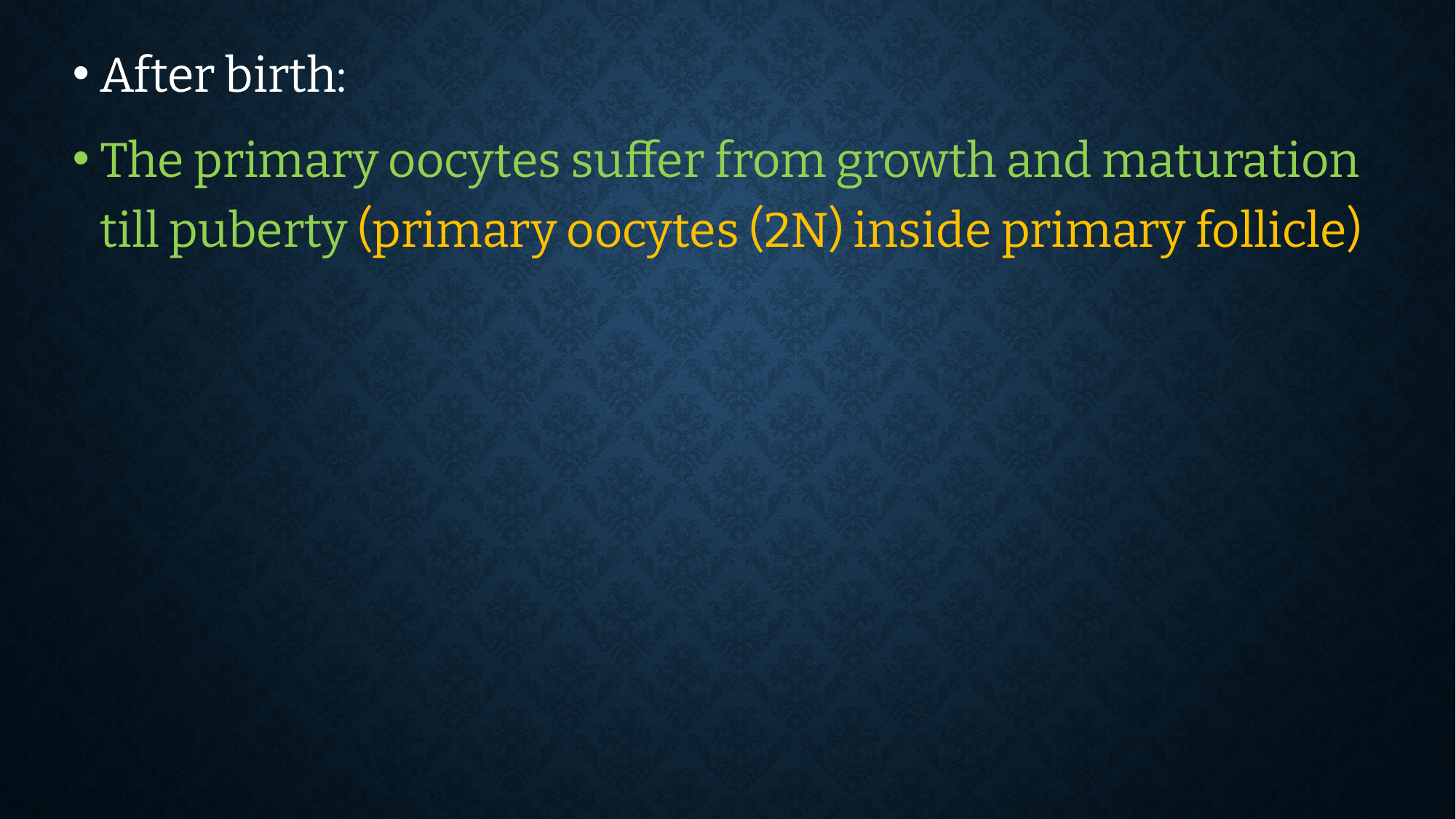

After birth:
The primary oocytes suffer from growth and maturation till puberty (primary oocytes (2N) inside primary follicle)

#